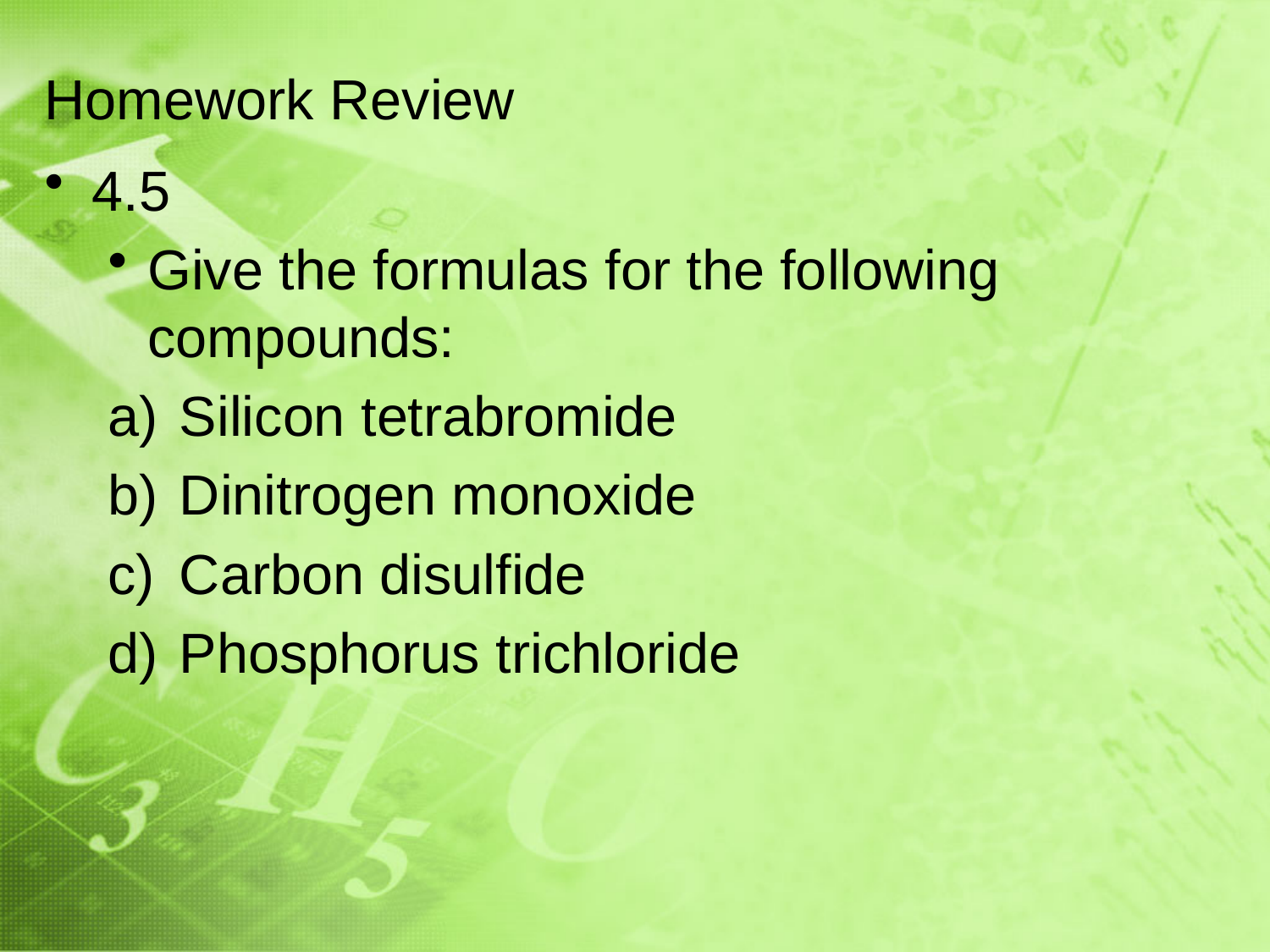

# Homework Review
4.5
Give the formulas for the following compounds:
Silicon tetrabromide
Dinitrogen monoxide
Carbon disulfide
Phosphorus trichloride